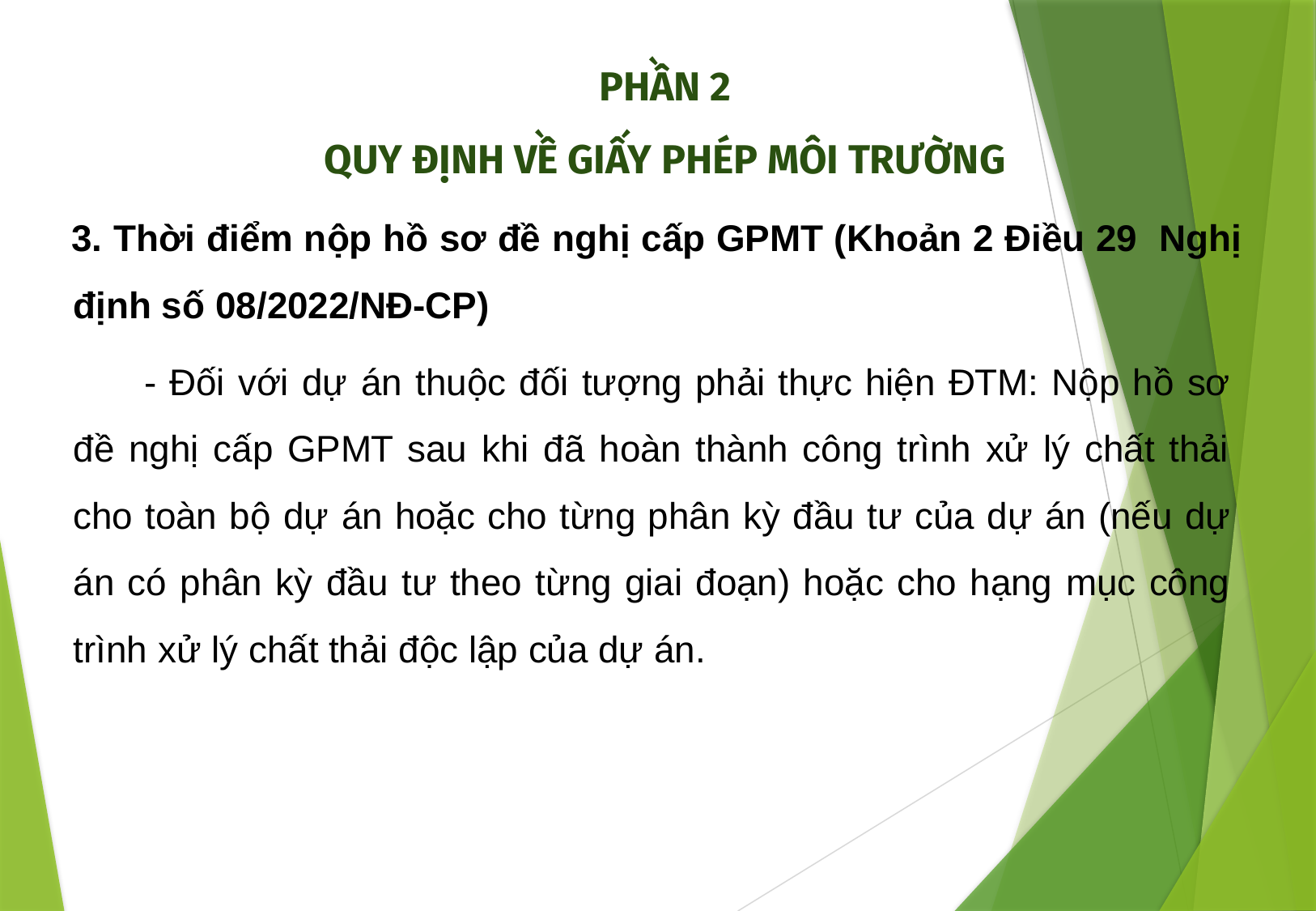

PHẦN 2
QUY ĐỊNH VỀ GIẤY PHÉP MÔI TRƯỜNG
3. Thời điểm nộp hồ sơ đề nghị cấp GPMT (Khoản 2 Điều 29  Nghị định số 08/2022/NĐ-CP)
- Đối với dự án thuộc đối tượng phải thực hiện ĐTM: Nộp hồ sơ  đề nghị cấp GPMT sau khi đã hoàn thành công trình xử lý chất thải  cho toàn bộ dự án hoặc cho từng phân kỳ đầu tư của dự án (nếu dự  án có phân kỳ đầu tư theo từng giai đoạn) hoặc cho hạng mục công  trình xử lý chất thải độc lập của dự án.